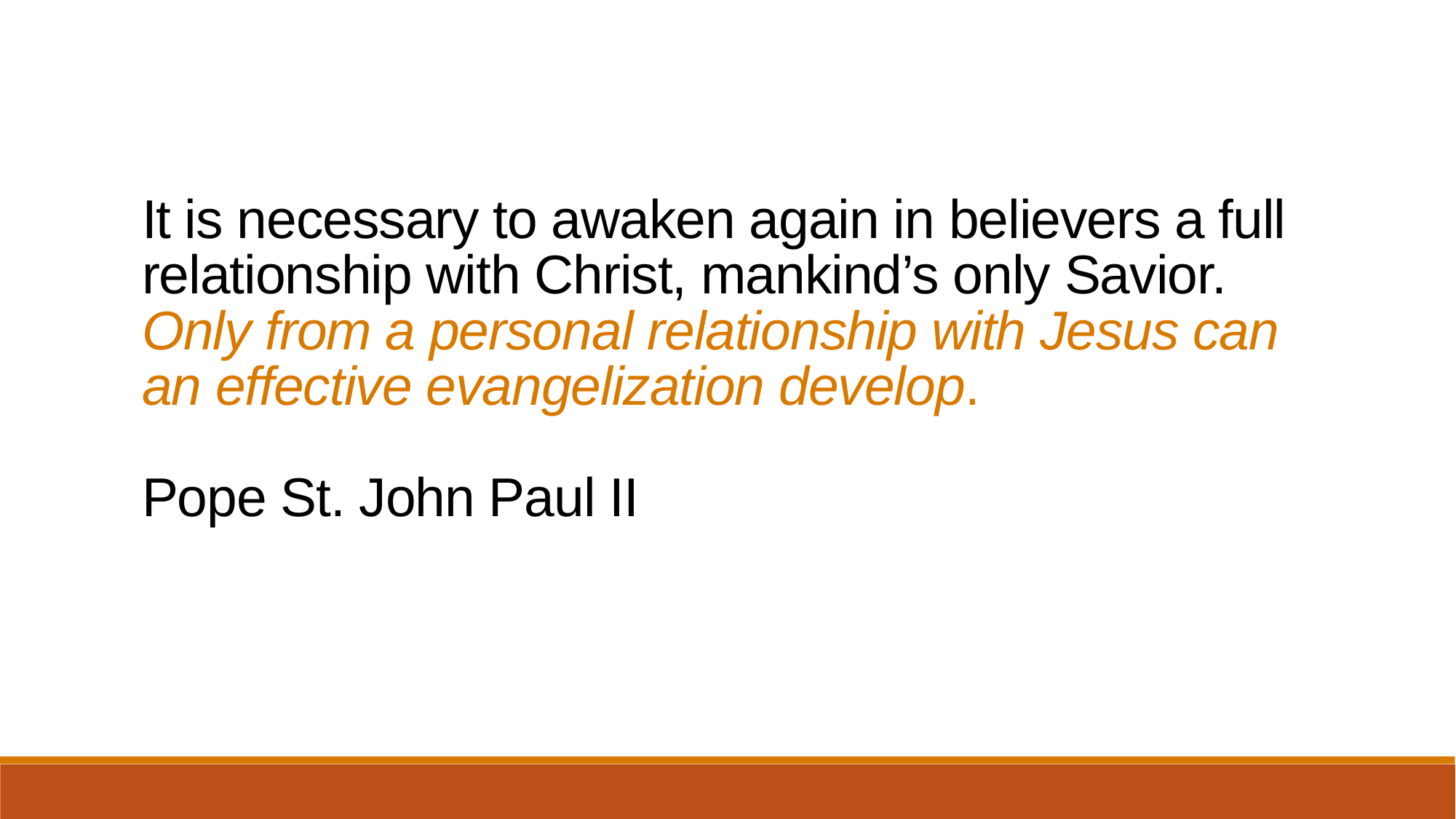

# It is necessary to awaken again in believers a full relationship with Christ, mankind’s only Savior. Only from a personal relationship with Jesus can an effective evangelization develop. Pope St. John Paul II